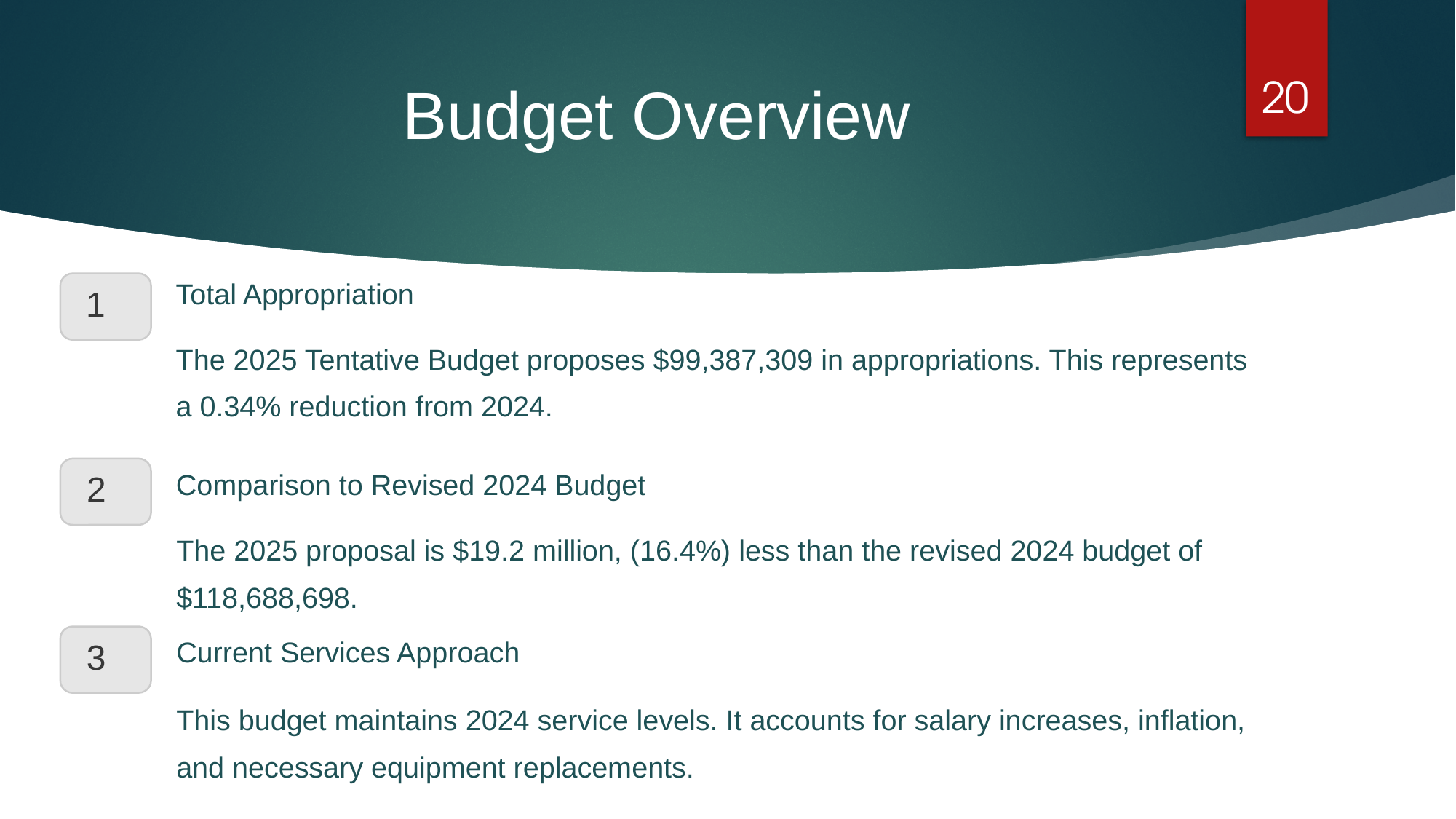

20
# Budget Overview

Total Appropriation
1
The 2025 Tentative Budget proposes $99,387,309 in appropriations. This represents a 0.34% reduction from 2024.

Comparison to Revised 2024 Budget
2
The 2025 proposal is $19.2 million, (16.4%) less than the revised 2024 budget of $118,688,698.

Current Services Approach
3
This budget maintains 2024 service levels. It accounts for salary increases, inflation, and necessary equipment replacements.